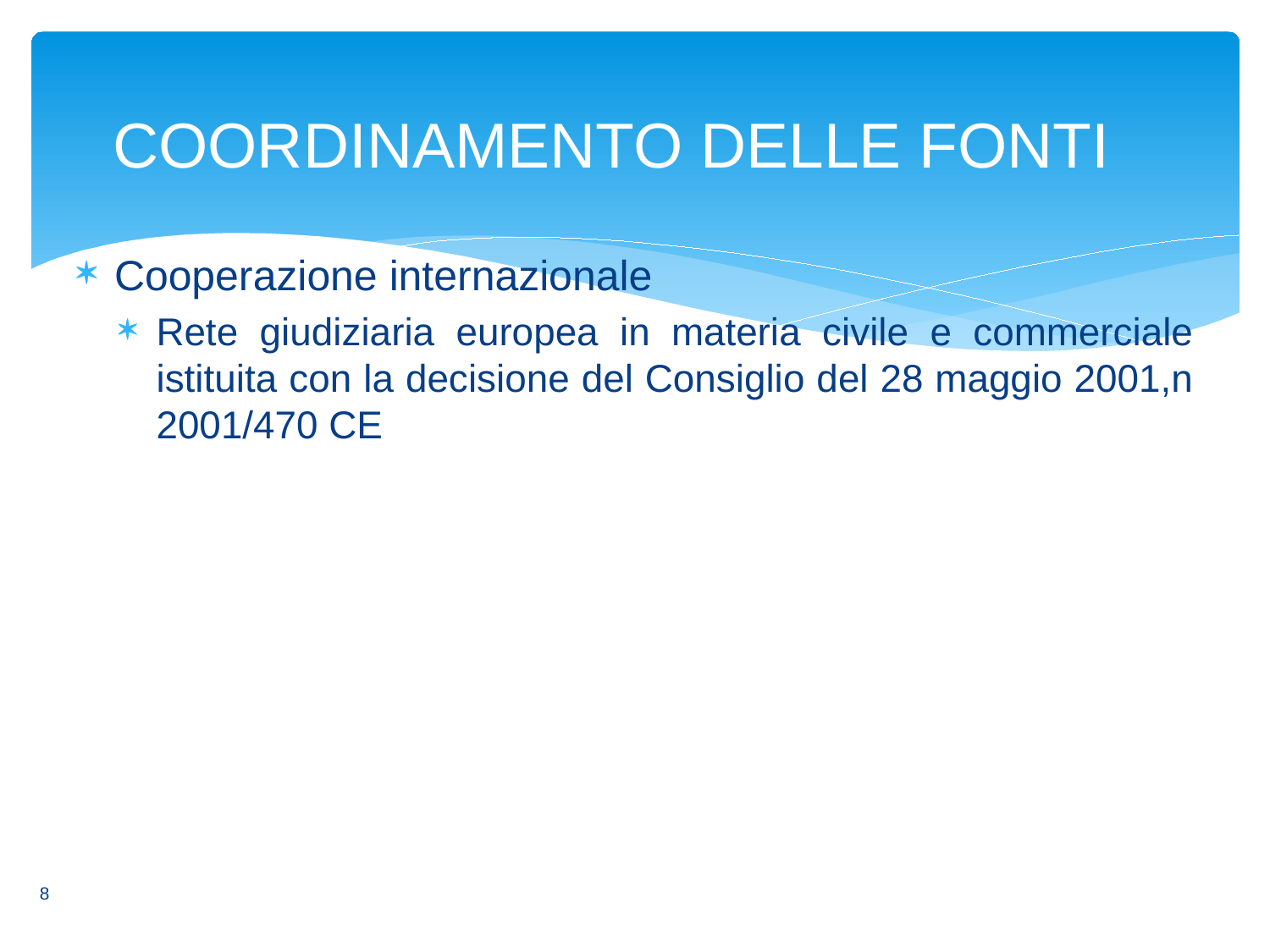

# COORDINAMENTO DELLE FONTI
Cooperazione internazionale
Rete giudiziaria europea in materia civile e commerciale istituita con la decisione del Consiglio del 28 maggio 2001,n 2001/470 CE

8
8